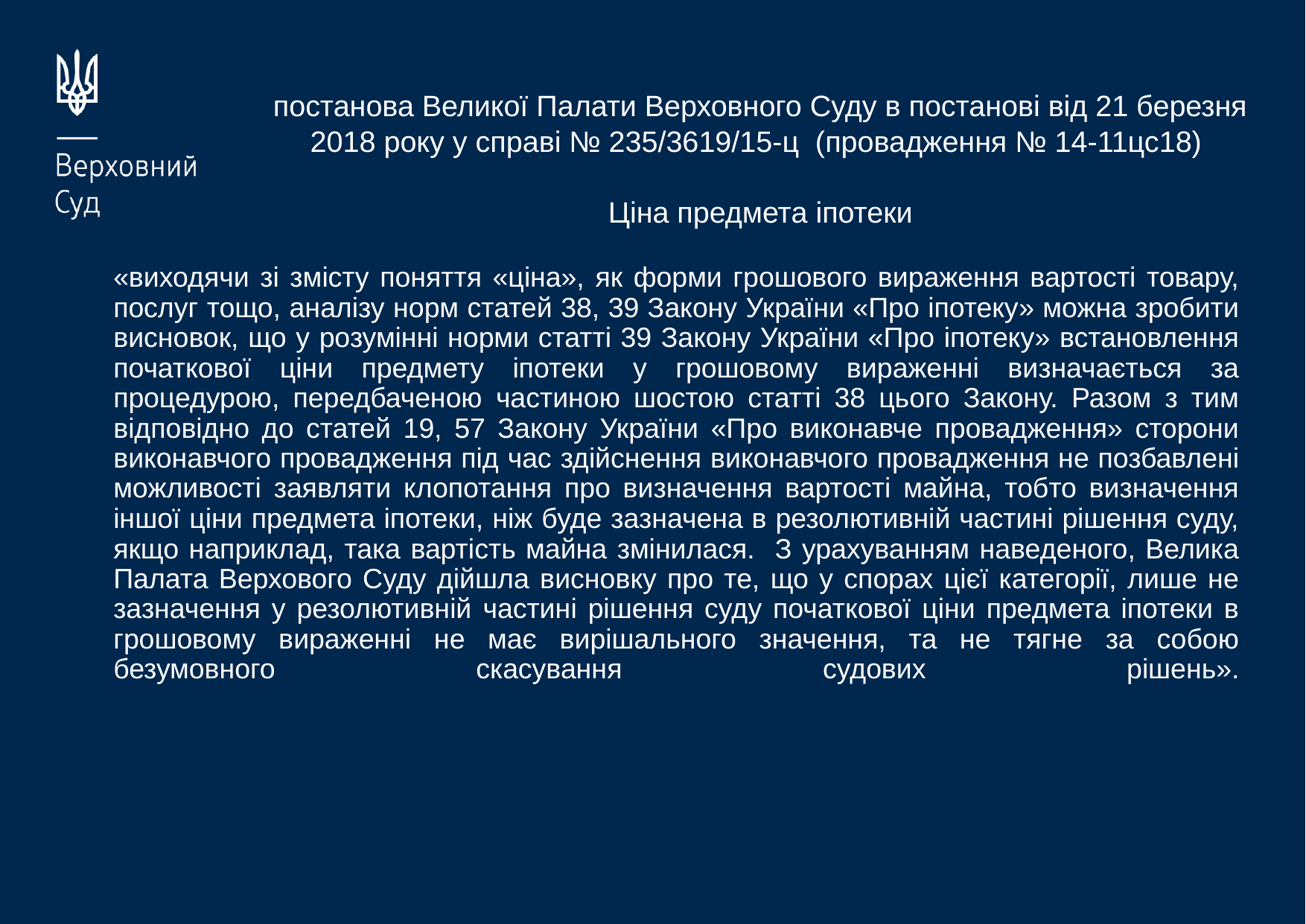

постанова Великої Палати Верховного Суду в постанові від 21 березня 2018 року у справі № 235/3619/15-ц  (провадження № 14-11цс18)

Ціна предмета іпотеки

# «виходячи зі змісту поняття «ціна», як форми грошового вираження вартості товару, послуг тощо, аналізу норм статей 38, 39 Закону України «Про іпотеку» можна зробити висновок, що у розумінні норми статті 39 Закону України «Про іпотеку» встановлення початкової ціни предмету іпотеки у грошовому вираженні визначається за процедурою, передбаченою частиною шостою статті 38 цього Закону. Разом з тим відповідно до статей 19, 57 Закону України «Про виконавче провадження» сторони виконавчого провадження під час здійснення виконавчого провадження не позбавлені можливості заявляти клопотання про визначення вартості майна, тобто визначення іншої ціни предмета іпотеки, ніж буде зазначена в резолютивній частині рішення суду, якщо наприклад, така вартість майна змінилася.  З урахуванням наведеного, Велика Палата Верхового Суду дійшла висновку про те, що у спорах цієї категорії, лише не зазначення у резолютивній частині рішення суду початкової ціни предмета іпотеки в грошовому вираженні не має вирішального значення, та не тягне за собою безумовного скасування судових рішень».